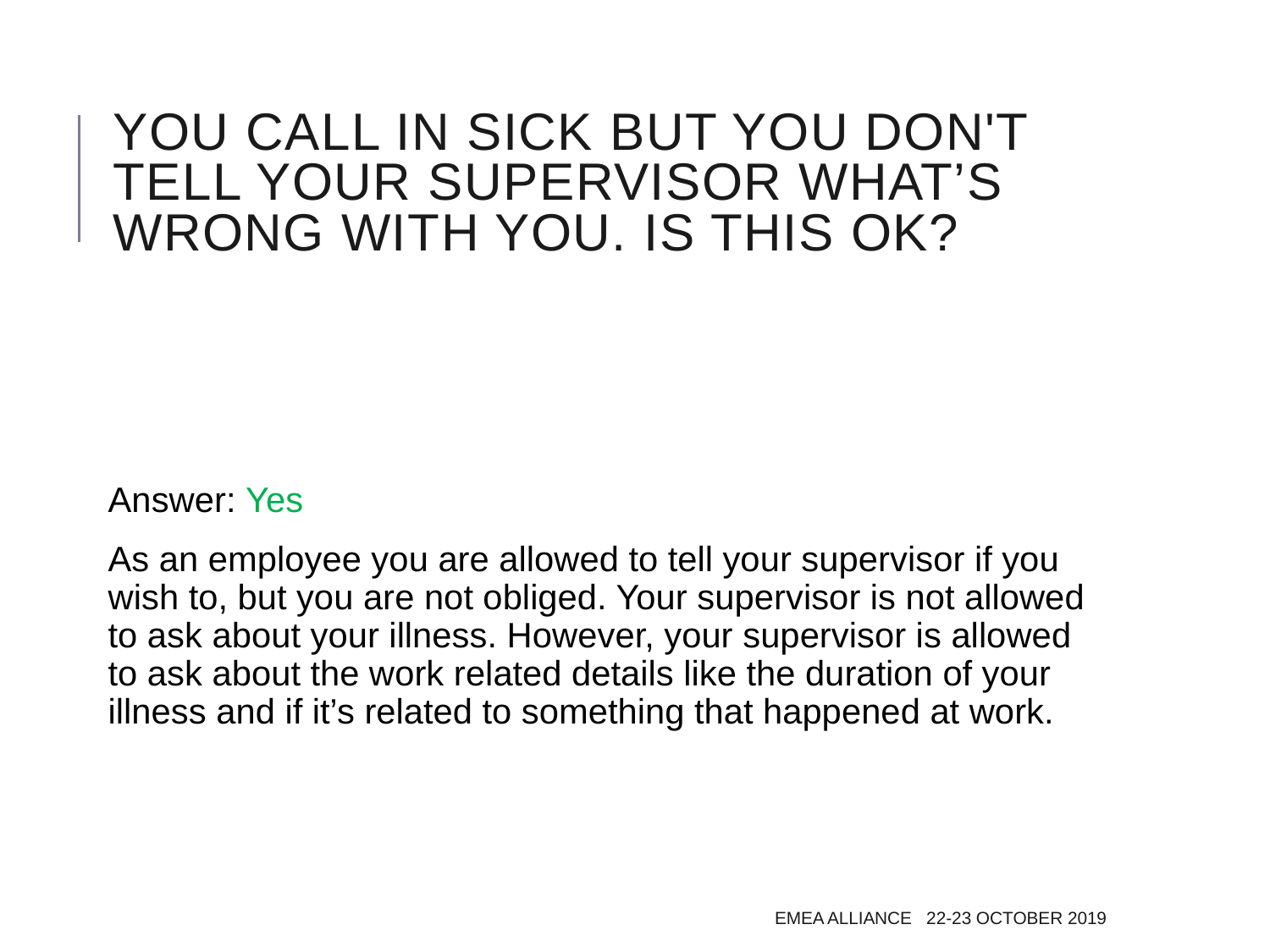

# You call in sick but you don't tell your supervisor what’s wrong with you. Is this ok?
Answer: Yes
As an employee you are allowed to tell your supervisor if you wish to, but you are not obliged. Your supervisor is not allowed to ask about your illness. However, your supervisor is allowed to ask about the work related details like the duration of your illness and if it’s related to something that happened at work.
EMEA Alliance   22-23 October 2019